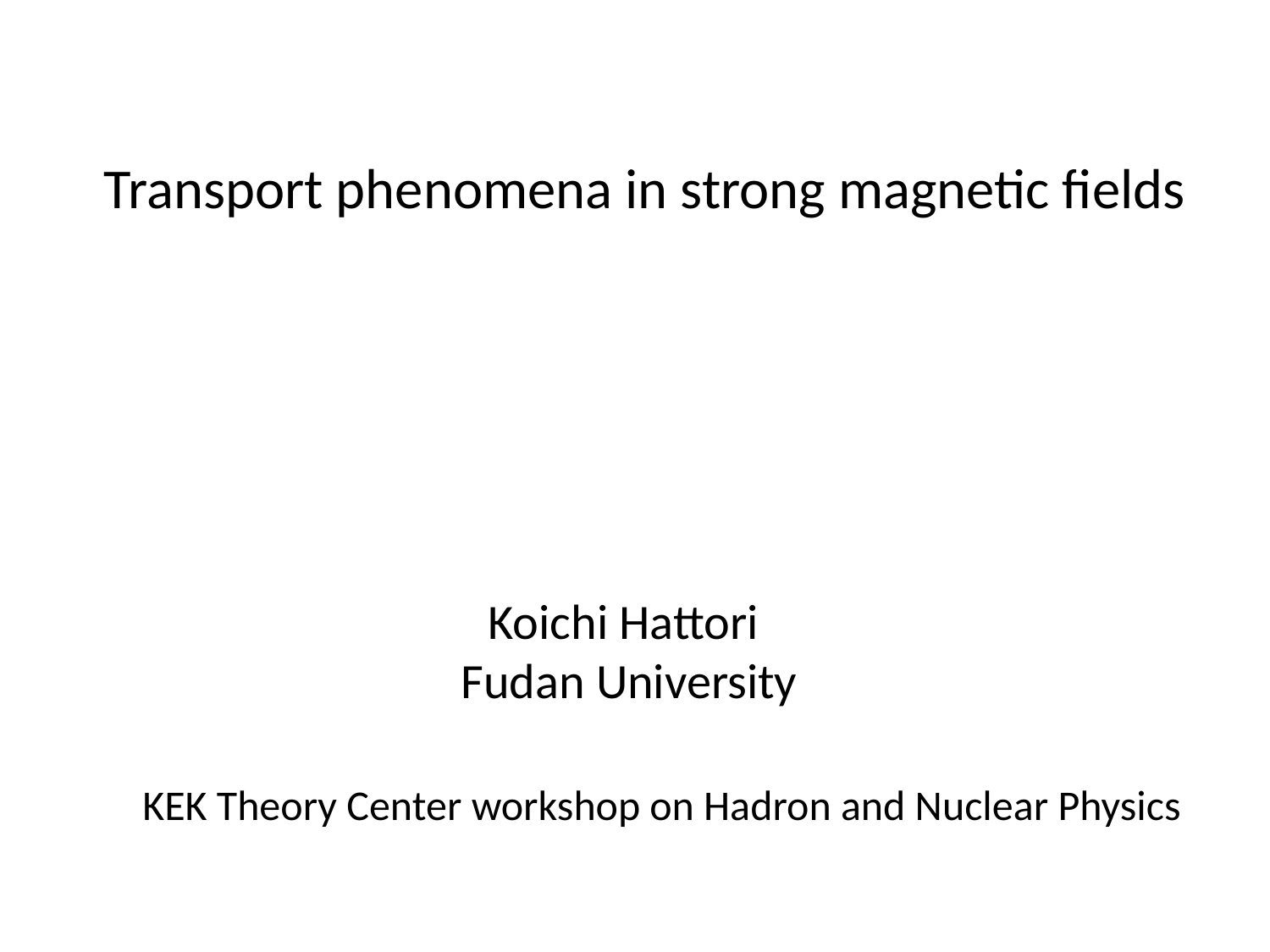

Transport phenomena in strong magnetic fields
Koichi Hattori
Fudan University
KEK Theory Center workshop on Hadron and Nuclear Physics